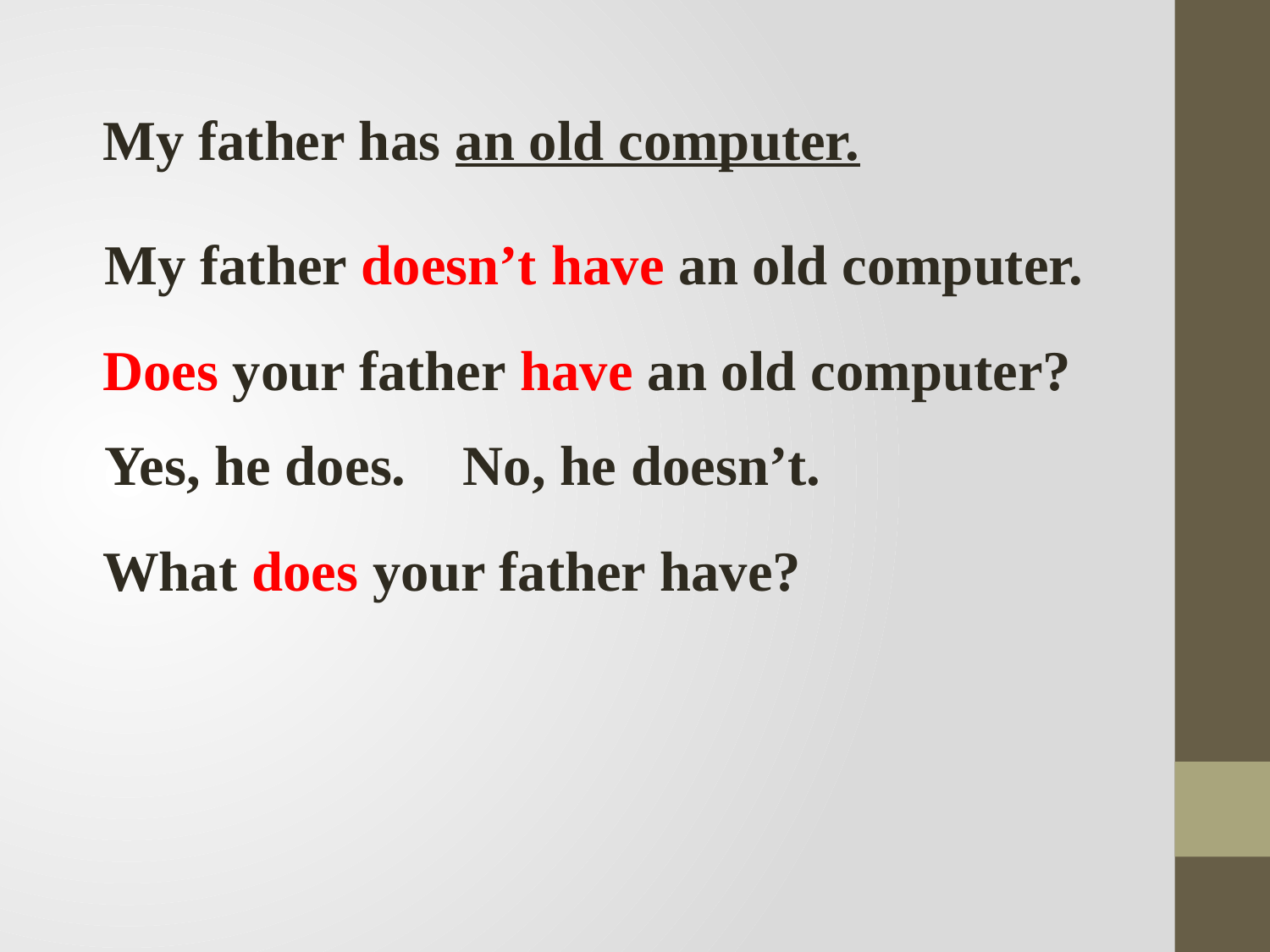

My father has an old computer.
My father doesn’t have an old computer.
Does your father have an old computer?
Yes, he does.    No, he doesn’t.
What does your father have?